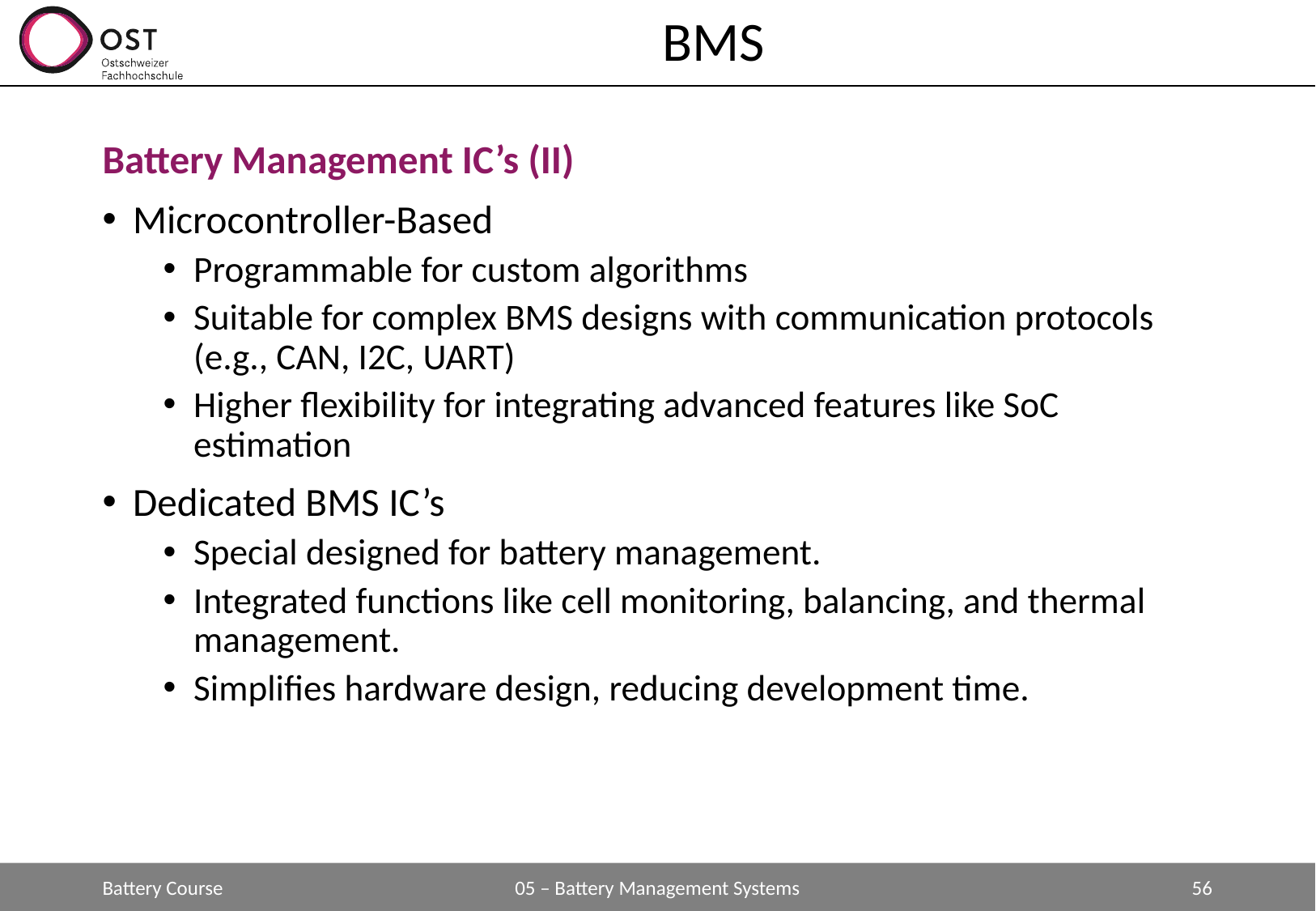

# BMS
Battery Management IC’s (II)
Microcontroller-Based
Programmable for custom algorithms
Suitable for complex BMS designs with communication protocols (e.g., CAN, I2C, UART)
Higher flexibility for integrating advanced features like SoC estimation
Dedicated BMS IC’s
Special designed for battery management.
Integrated functions like cell monitoring, balancing, and thermal management.
Simplifies hardware design, reducing development time.

Battery Course
05 – Battery Management Systems
56